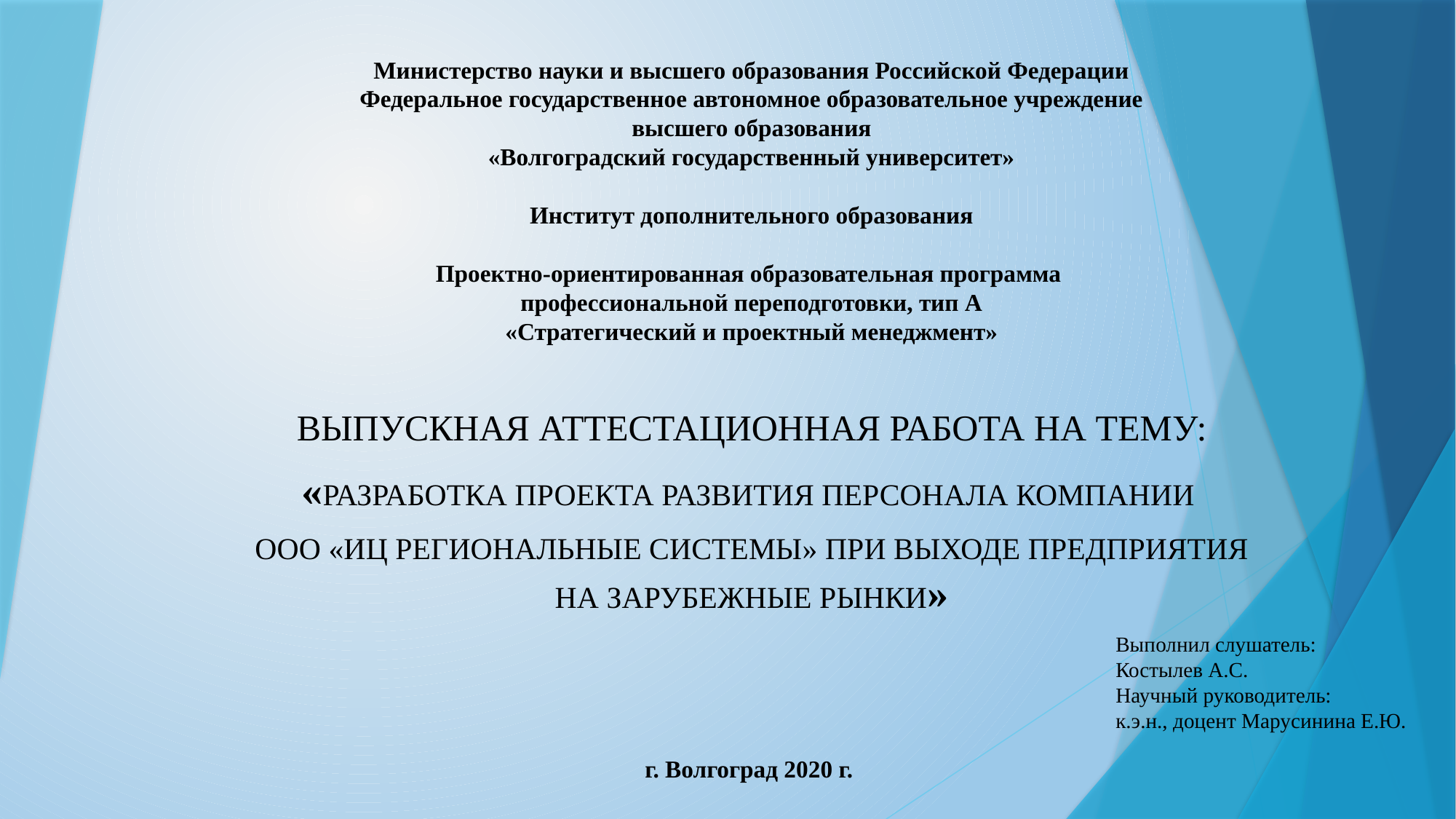

# Министерство науки и высшего образования Российской Федерации Федеральное государственное автономное образовательное учреждение высшего образования «Волгоградский государственный университет»   Институт дополнительного образования   Проектно-ориентированная образовательная программа профессиональной переподготовки, тип А «Стратегический и проектный менеджмент»
ВЫПУСКНАЯ АТТЕСТАЦИОННАЯ РАБОТА НА ТЕМУ:
«РАЗРАБОТКА ПРОЕКТА РАЗВИТИЯ ПЕРСОНАЛА КОМПАНИИ
ООО «ИЦ РЕГИОНАЛЬНЫЕ СИСТЕМЫ» ПРИ ВЫХОДЕ ПРЕДПРИЯТИЯ НА ЗАРУБЕЖНЫЕ РЫНКИ»
Выполнил слушатель:
Костылев А.С.
Научный руководитель:
к.э.н., доцент Марусинина Е.Ю.
г. Волгоград 2020 г.